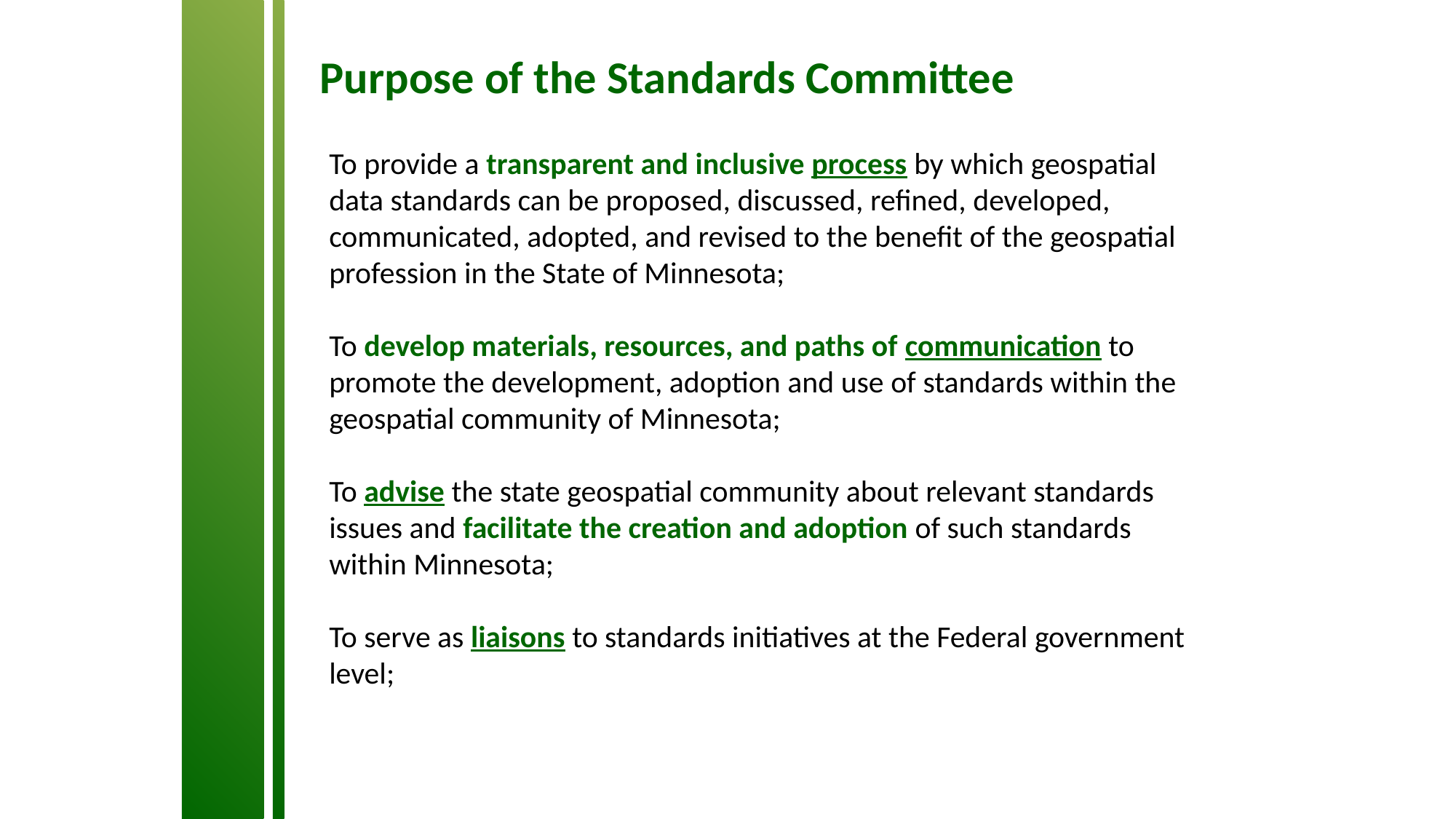

Purpose of the Standards Committee
To provide a transparent and inclusive process by which geospatial data standards can be proposed, discussed, refined, developed, communicated, adopted, and revised to the benefit of the geospatial profession in the State of Minnesota;

To develop materials, resources, and paths of communication to promote the development, adoption and use of standards within the geospatial community of Minnesota;

To advise the state geospatial community about relevant standards issues and facilitate the creation and adoption of such standards within Minnesota;

To serve as liaisons to standards initiatives at the Federal government level;